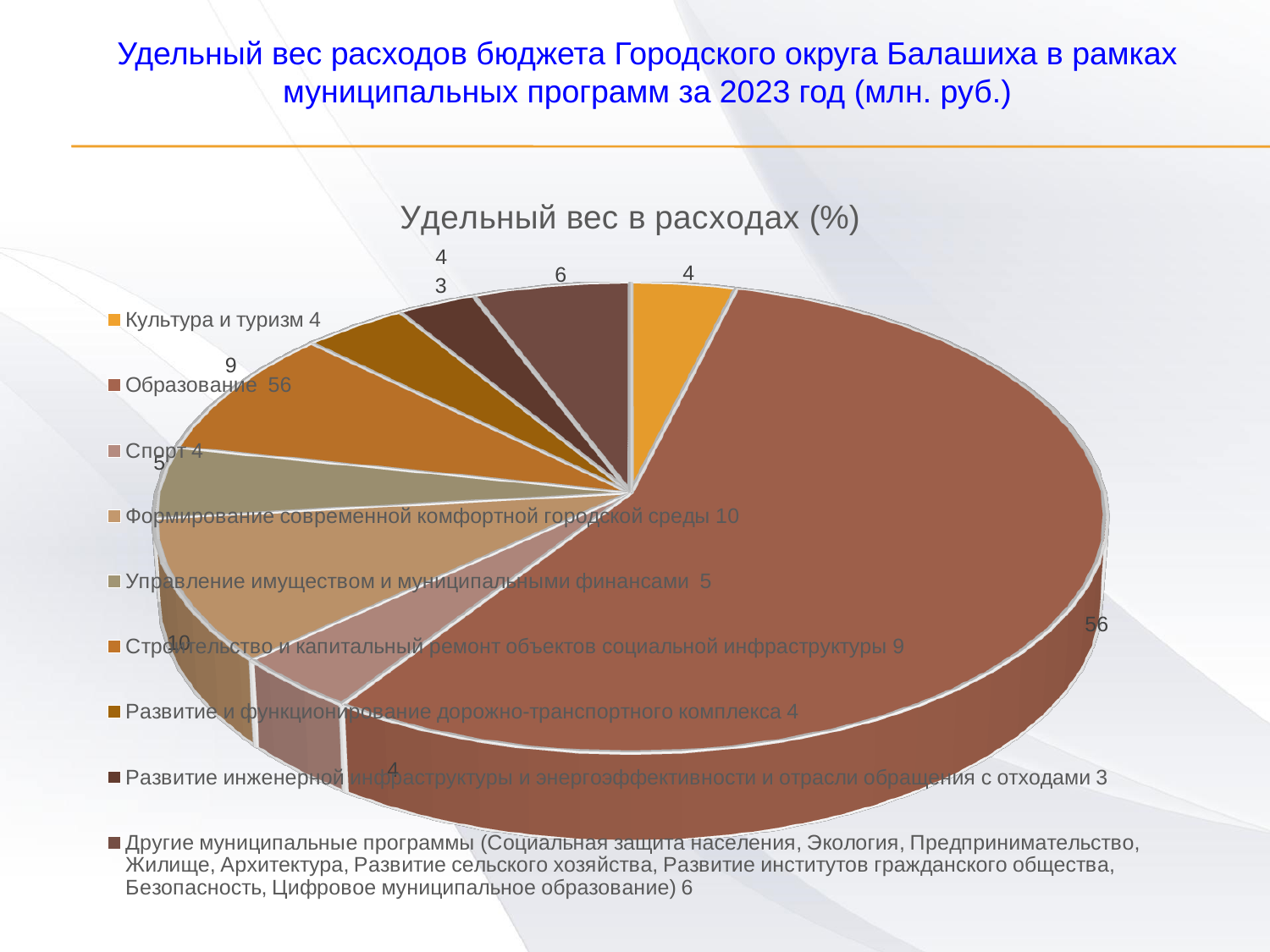

# Удельный вес расходов бюджета Городского округа Балашиха в рамках муниципальных программ за 2023 год (млн. руб.)

[unsupported chart]